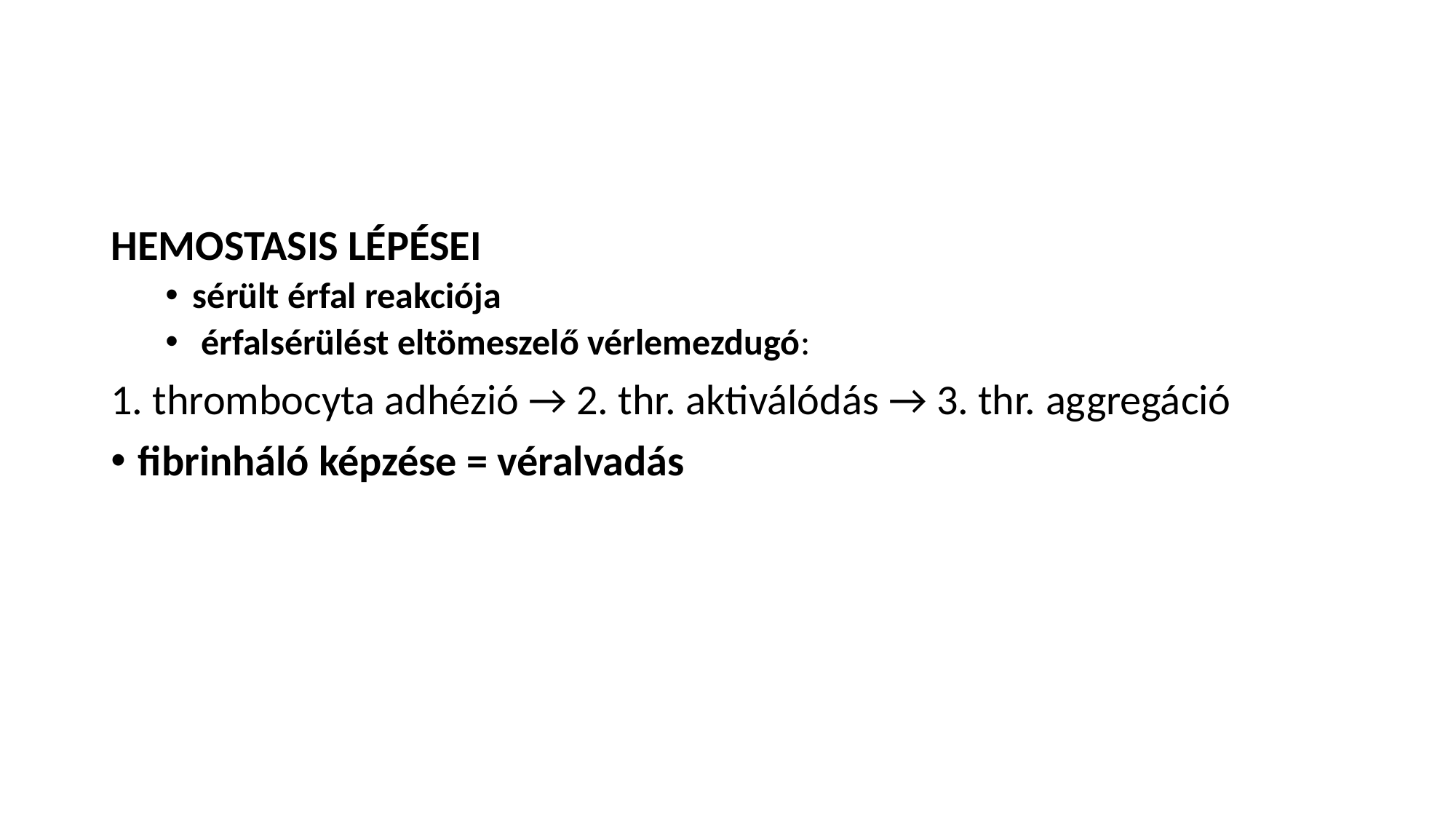

#
HEMOSTASIS LÉPÉSEI
sérült érfal reakciója
 érfalsérülést eltömeszelő vérlemezdugó:
1. thrombocyta adhézió → 2. thr. aktiválódás → 3. thr. aggregáció
fibrinháló képzése = véralvadás